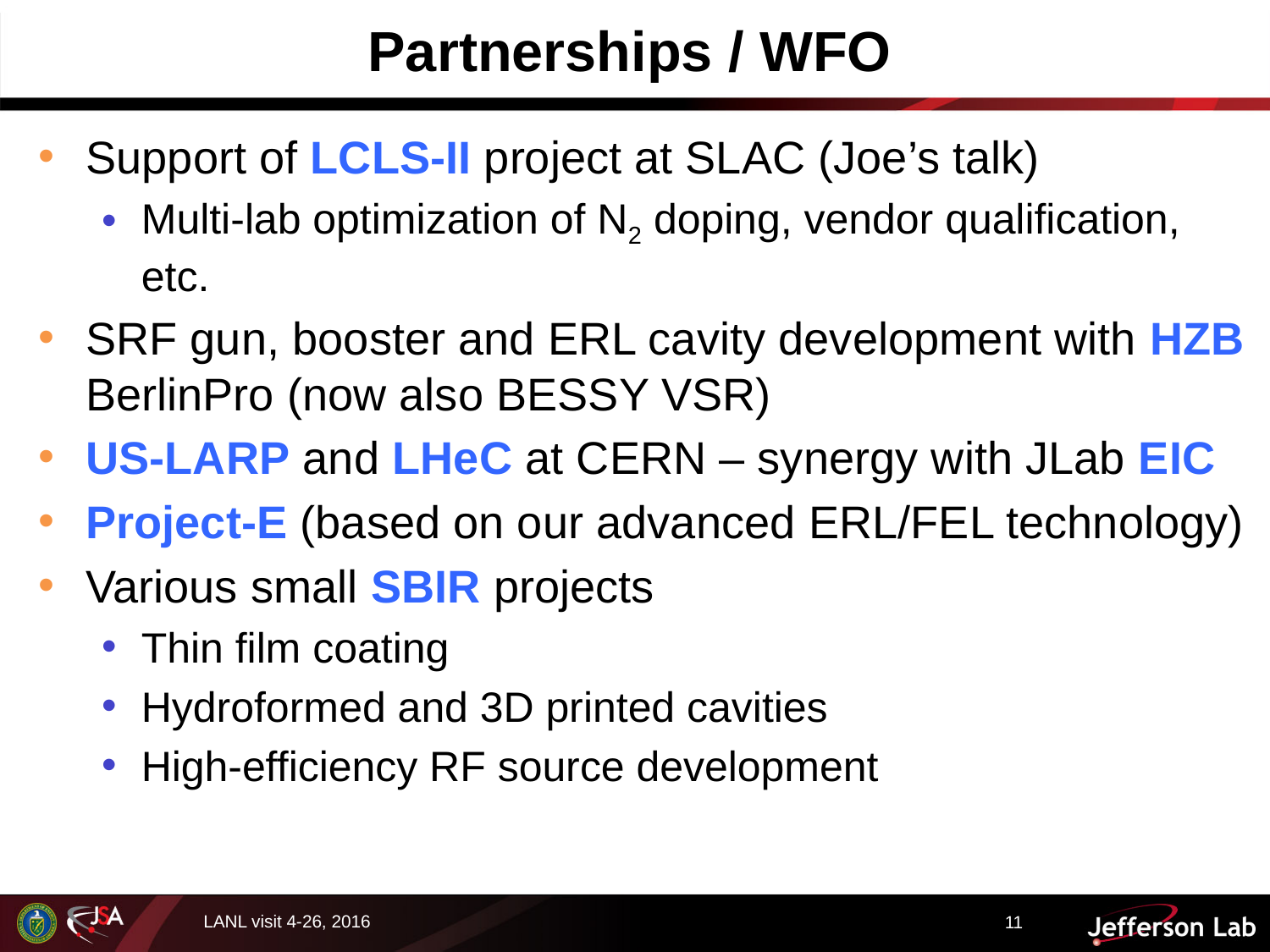

# Partnerships / WFO
Support of LCLS-II project at SLAC (Joe’s talk)
Multi-lab optimization of N2 doping, vendor qualification, etc.
SRF gun, booster and ERL cavity development with HZB BerlinPro (now also BESSY VSR)
US-LARP and LHeC at CERN – synergy with JLab EIC
Project-E (based on our advanced ERL/FEL technology)
Various small SBIR projects
Thin film coating
Hydroformed and 3D printed cavities
High-efficiency RF source development

11